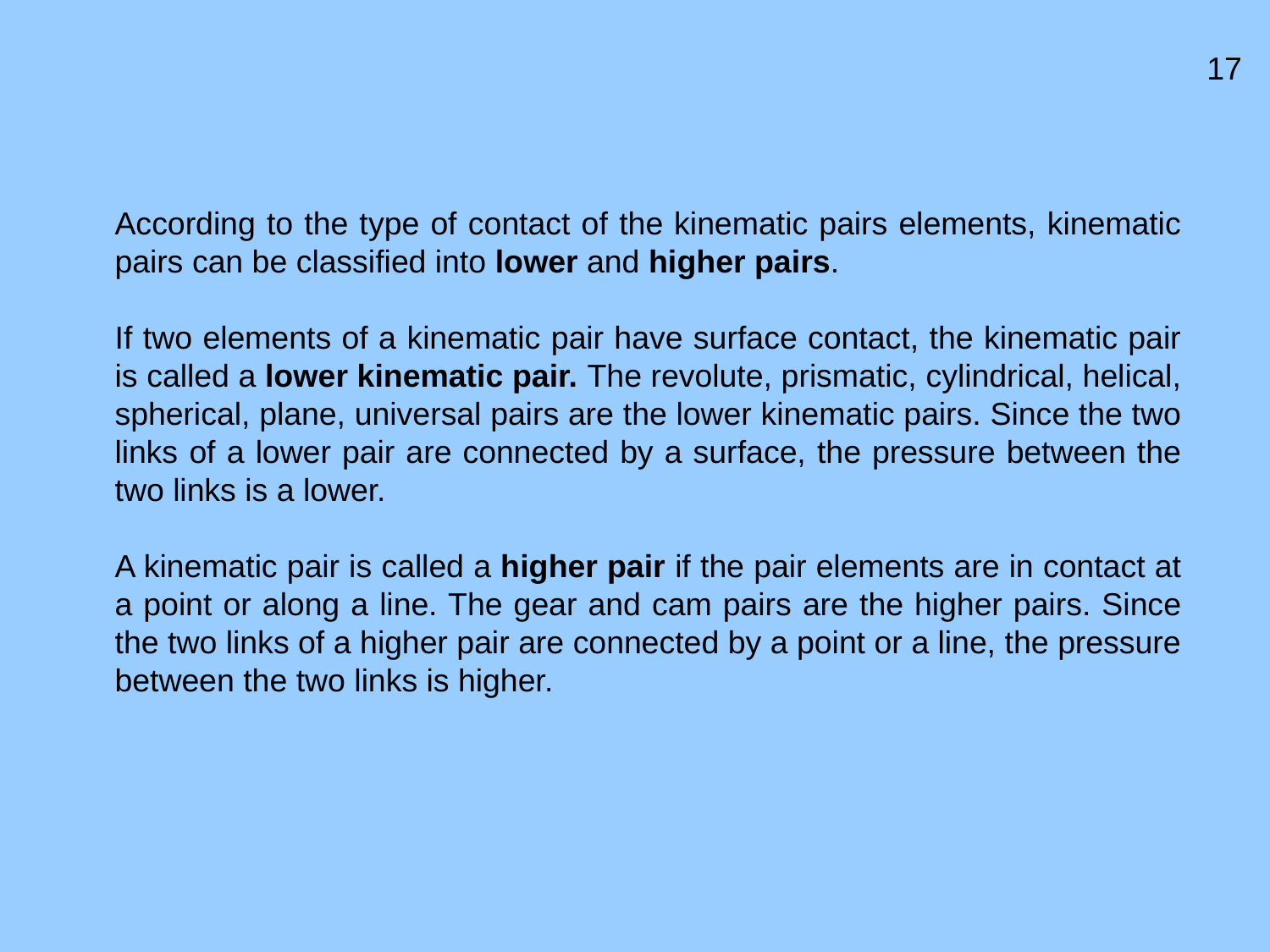

17
According to the type of contact of the kinematic pairs elements, kinematic pairs can be classified into lower and higher pairs.

If two elements of a kinematic pair have surface contact, the kinematic pair is called a lower kinematic pair. The revolute, prismatic, cylindrical, helical, spherical, plane, universal pairs are the lower kinematic pairs. Since the two links of a lower pair are connected by a surface, the pressure between the two links is a lower.

A kinematic pair is called a higher pair if the pair elements are in contact at a point or along a line. The gear and cam pairs are the higher pairs. Since the two links of a higher pair are connected by a point or a line, the pressure between the two links is higher.